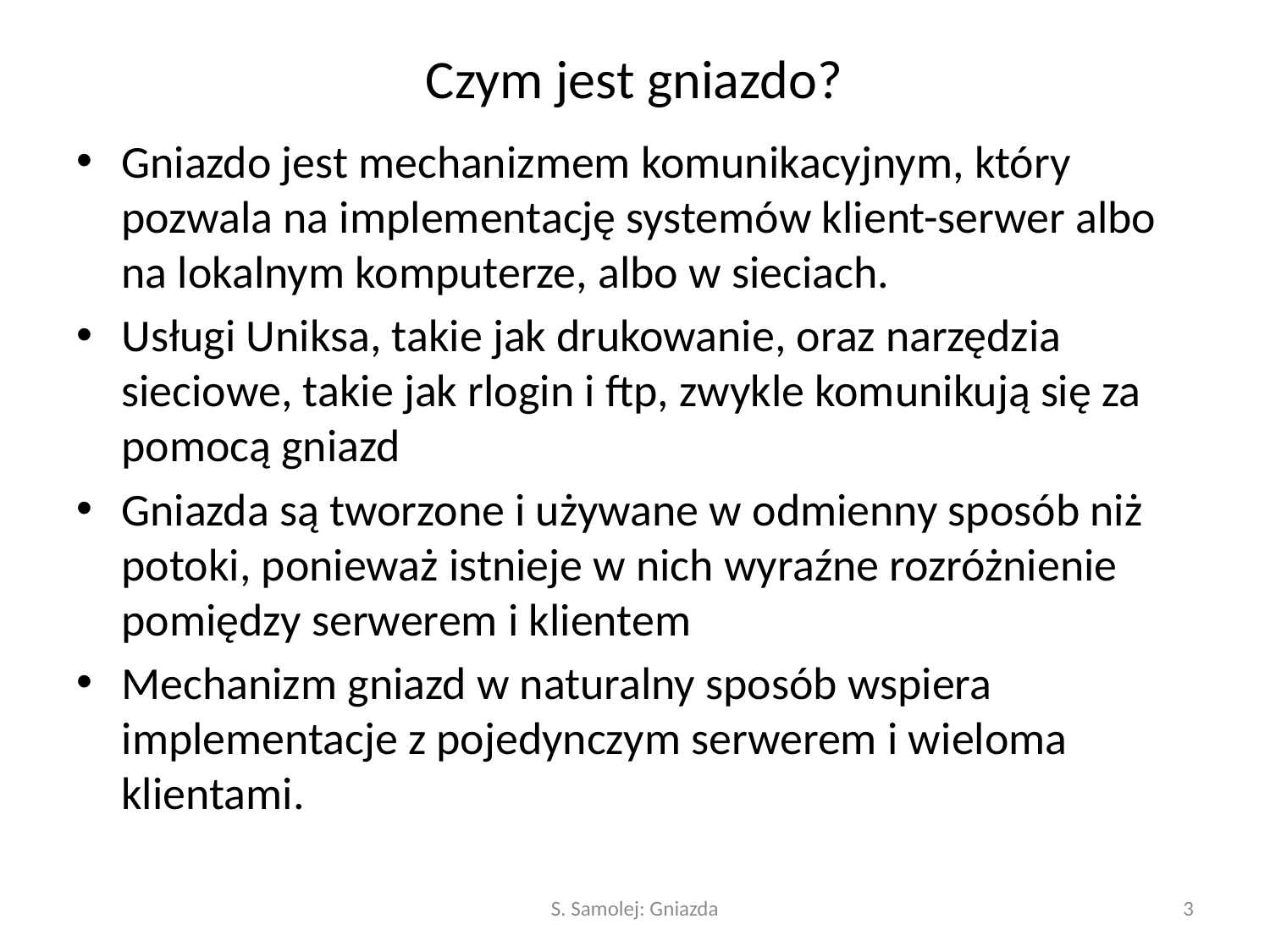

# Czym jest gniazdo?
Gniazdo jest mechanizmem komunikacyjnym, który pozwala na implementację systemów klient-serwer albo na lokalnym komputerze, albo w sieciach.
Usługi Uniksa, takie jak drukowanie, oraz narzędzia sieciowe, takie jak rlogin i ftp, zwykle komunikują się za pomocą gniazd
Gniazda są tworzone i używane w odmienny sposób niż potoki, ponieważ istnieje w nich wyraźne rozróżnienie pomiędzy serwerem i klientem
Mechanizm gniazd w naturalny sposób wspiera implementacje z pojedynczym serwerem i wieloma klientami.
S. Samolej: Gniazda
3